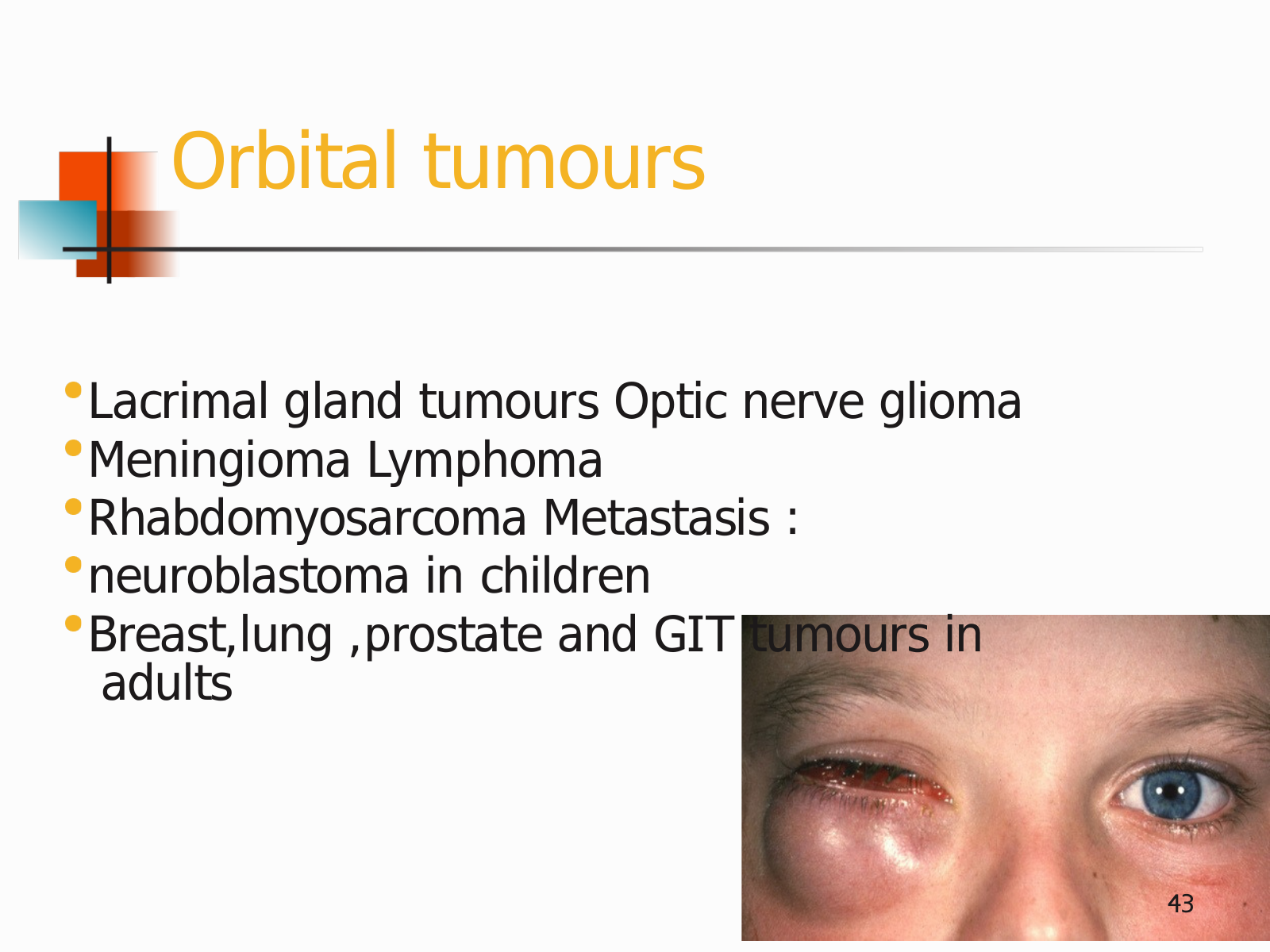

Orbital tumours

Lacrimal gland tumours Optic nerve glioma Meningioma Lymphoma Rhabdomyosarcoma Metastasis : neuroblastoma in children Breast,lung ,prostate and GIT tumours in

adults
43